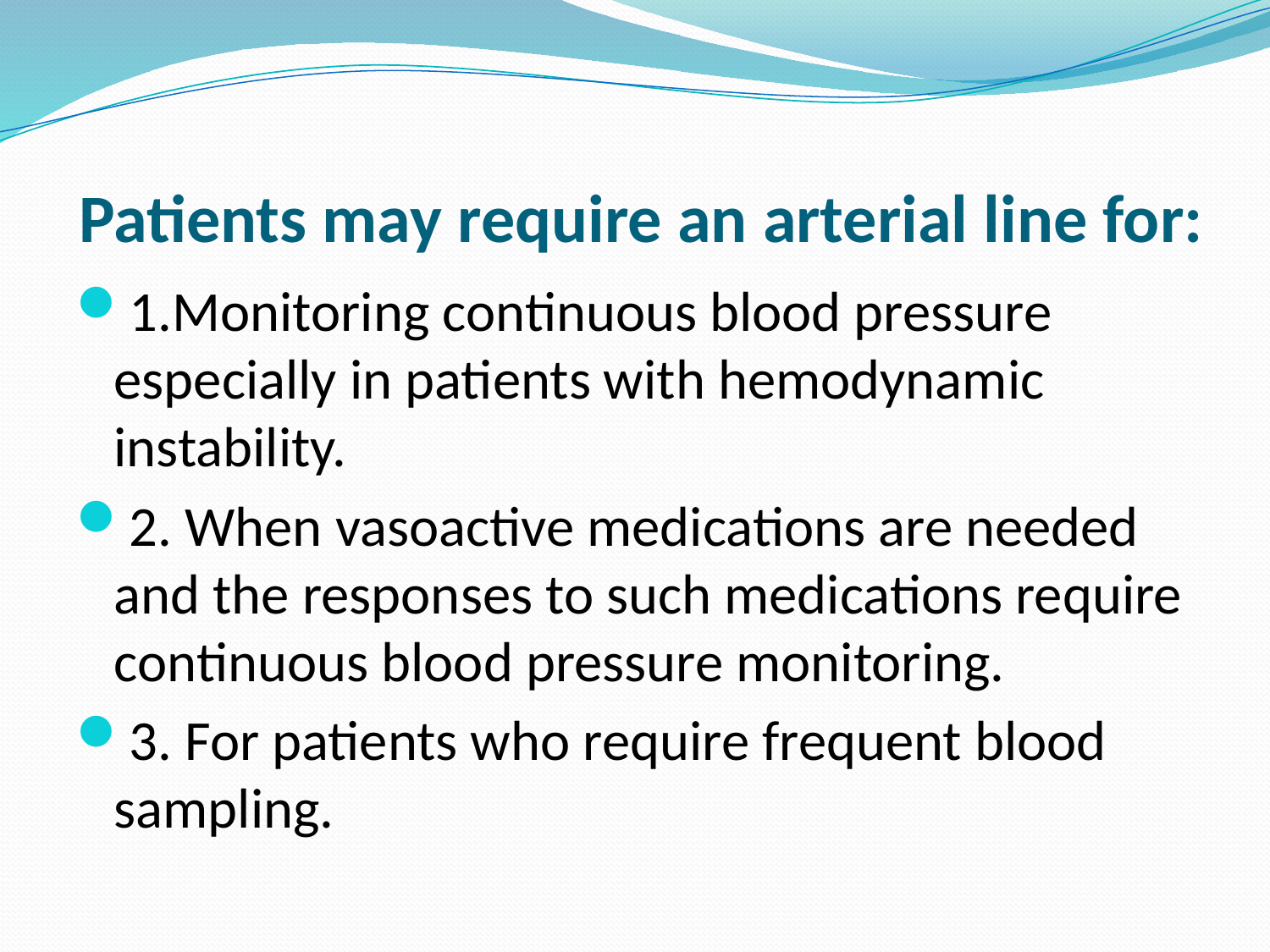

# Patients may require an arterial line for:
1.Monitoring continuous blood pressure especially in patients with hemodynamic instability.
2. When vasoactive medications are needed and the responses to such medications require continuous blood pressure monitoring.
3. For patients who require frequent blood sampling.